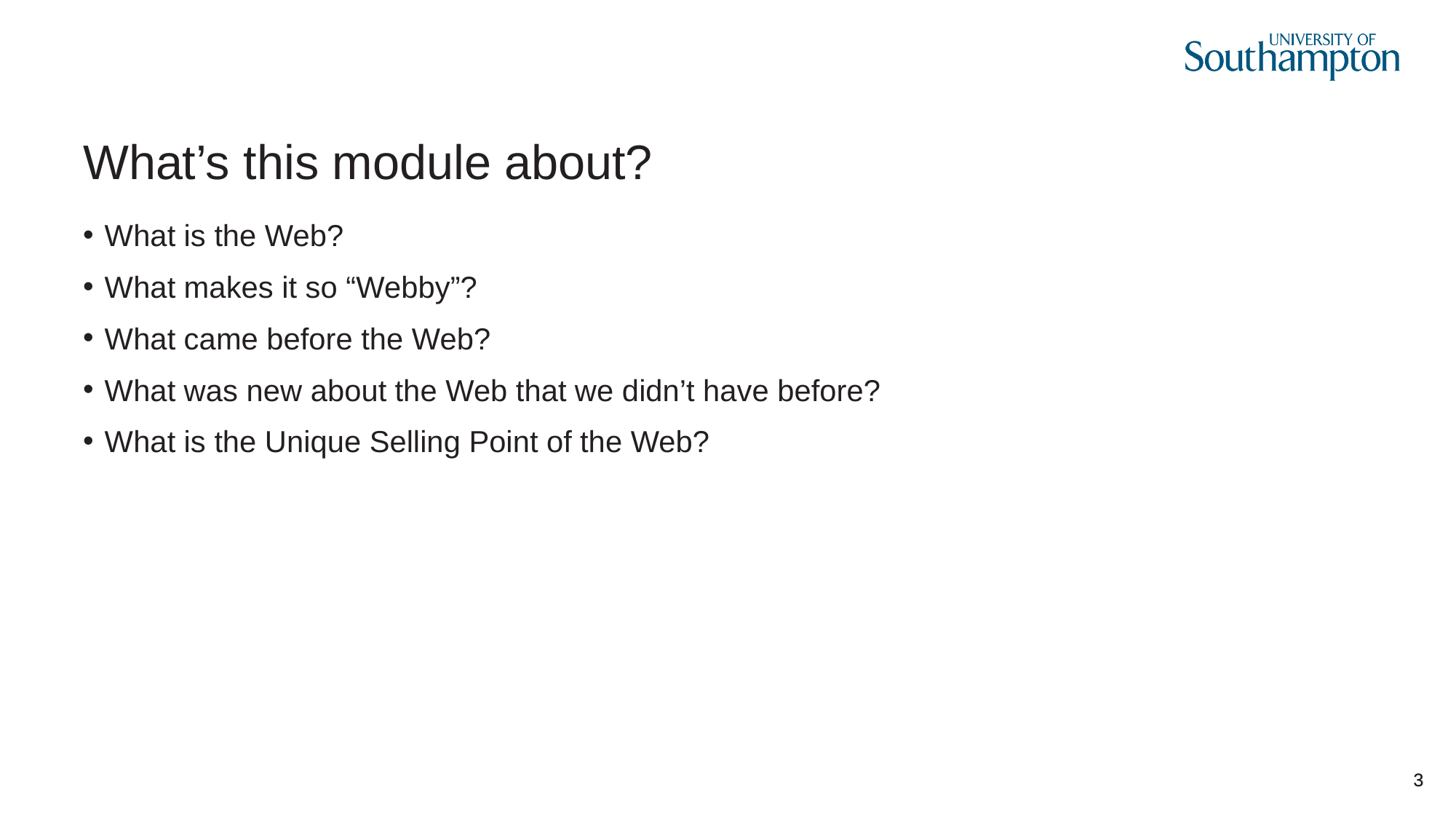

# What’s this module about?
What is the Web?
What makes it so “Webby”?
What came before the Web?
What was new about the Web that we didn’t have before?
What is the Unique Selling Point of the Web?

3